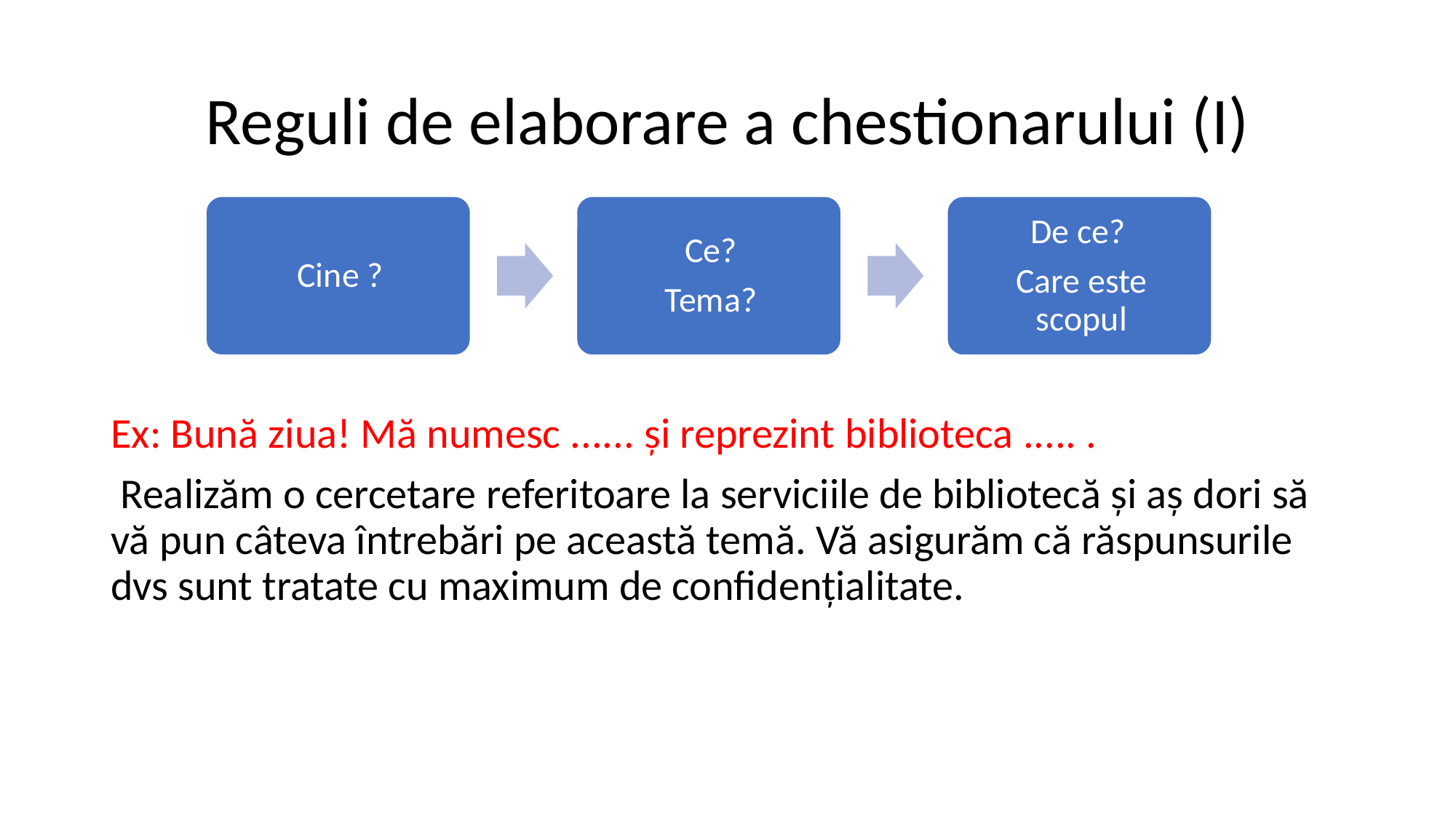

# Reguli de elaborare a chestionarului (I)
Cine ?

Ce?
Tema?

De ce?
Care este scopul

Ex: Bună ziua! Mă numesc ...... și reprezint biblioteca ..... .
 Realizăm o cercetare referitoare la serviciile de bibliotecă și aș dori să vă pun câteva întrebări pe această temă. Vă asigurăm că răspunsurile dvs sunt tratate cu maximum de confidențialitate.